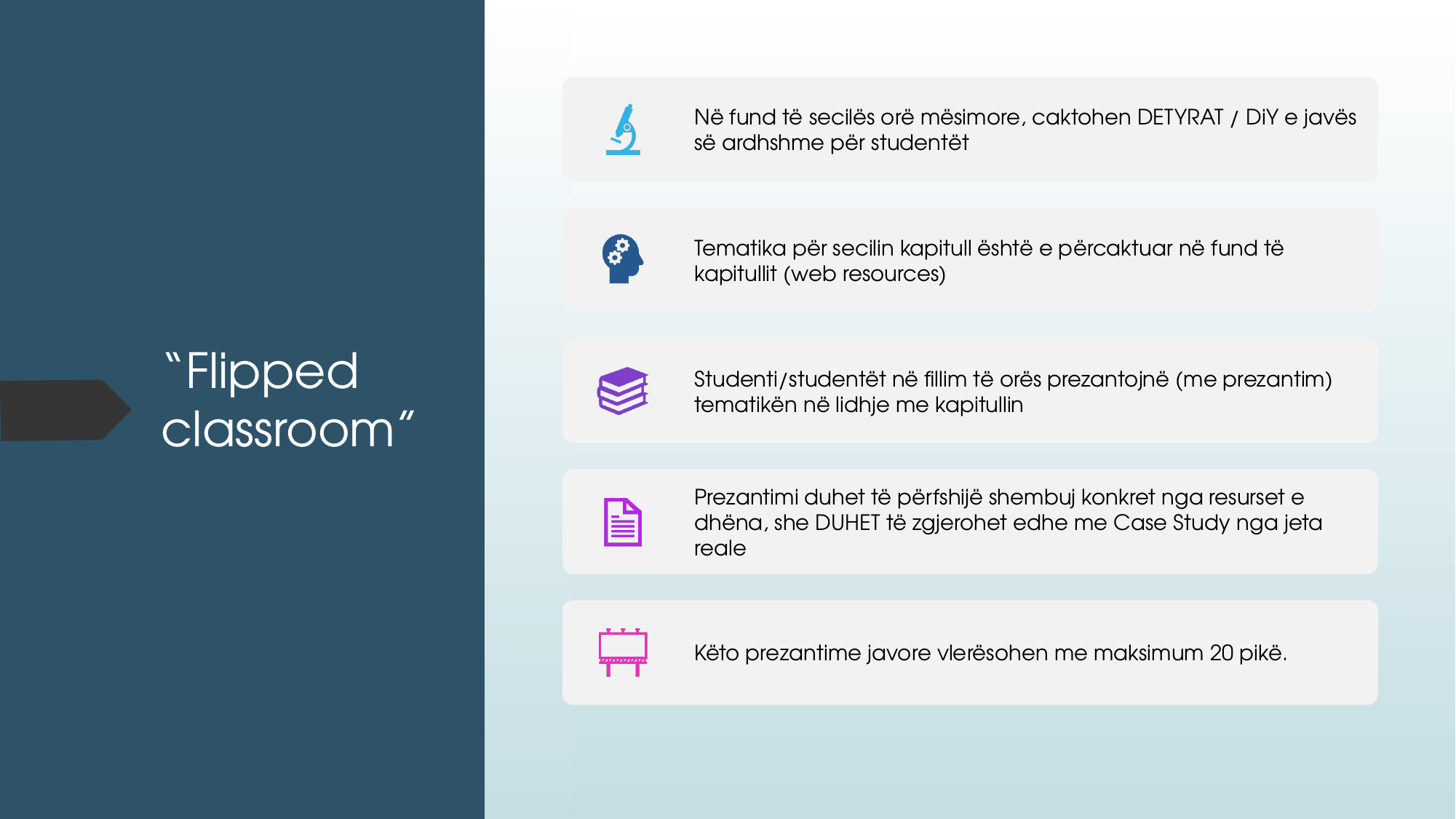

Në fund të secilës orë mësimore, caktohen DETYRAT / DiY e javës së ardhshme për studentët
Tematika për secilin kapitull është e përcaktuar në fund të kapitullit (web resources)
Studenti/studentët në fillim të orës prezantojnë (me prezantim) tematikën në lidhje me kapitullin
Prezantimi duhet të përfshijë shembuj konkret nga resurset e dhëna, she DUHET të zgjerohet edhe me Case Study nga jeta reale
Këto prezantime javore vlerësohen me maksimum 20 pikë.
# “Flipped classroom”